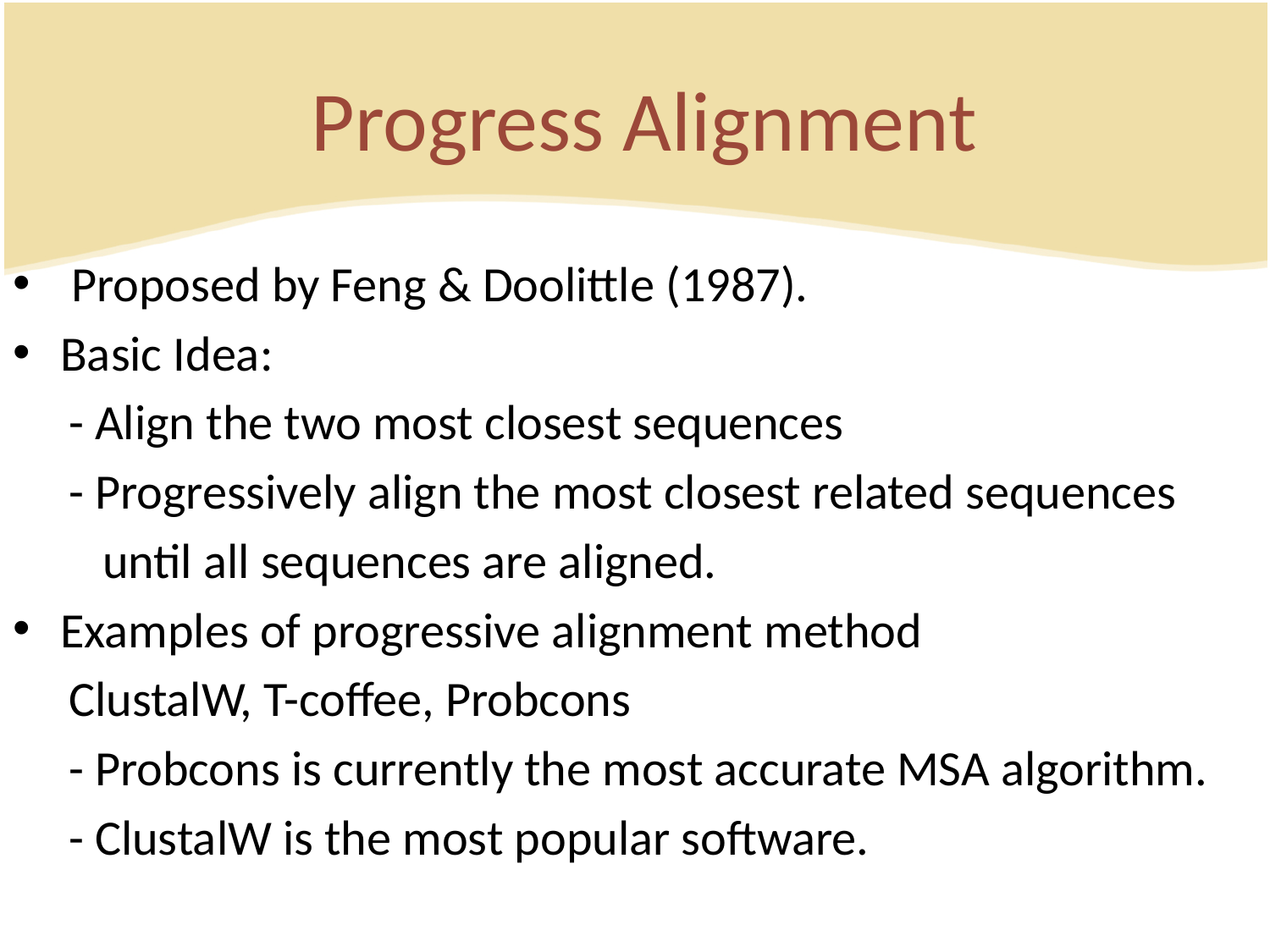

# Progress Alignment
 Proposed by Feng & Doolittle (1987).
Basic Idea:
     - Align the two most closest sequences
     - Progressively align the most closest related sequences
        until all sequences are aligned.
Examples of progressive alignment method
     ClustalW, T-coffee, Probcons
     - Probcons is currently the most accurate MSA algorithm.
     - ClustalW is the most popular software.

It is produced by Julie D. Thompson, Toby Gibson of European Molecular Biology Laboratory, Germany and Desmond Higgins of European Bioinformatics Institute, Cambridge, UK. Algorithmic